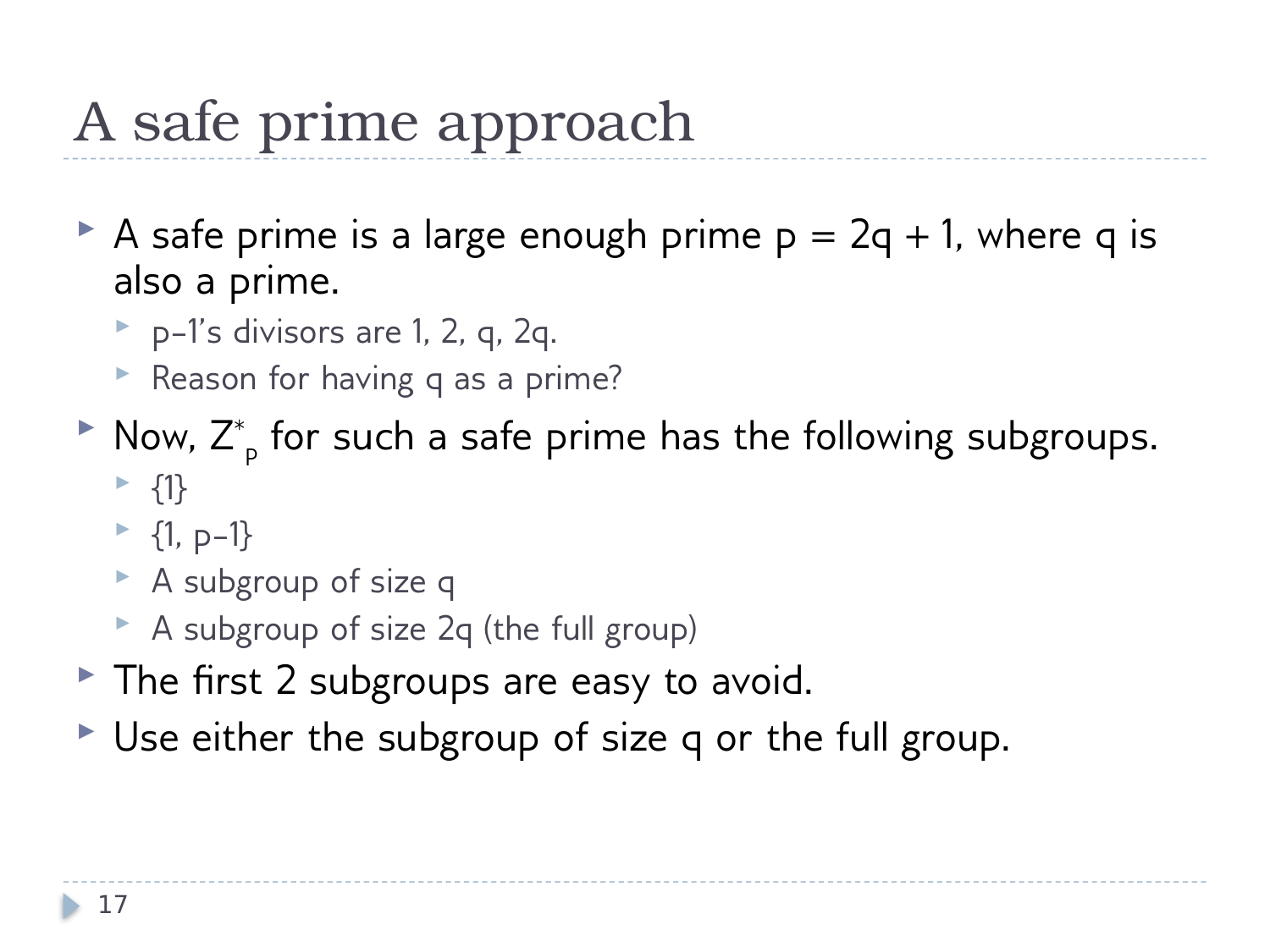

# A safe prime approach
A safe prime is a large enough prime p = 2q + 1, where q is also a prime.
p–1’s divisors are 1, 2, q, 2q.
Reason for having q as a prime?
Now, Z*p for such a safe prime has the following subgroups.
{1}
{1, p–1}
A subgroup of size q
A subgroup of size 2q (the full group)
The first 2 subgroups are easy to avoid.
Use either the subgroup of size q or the full group.
17